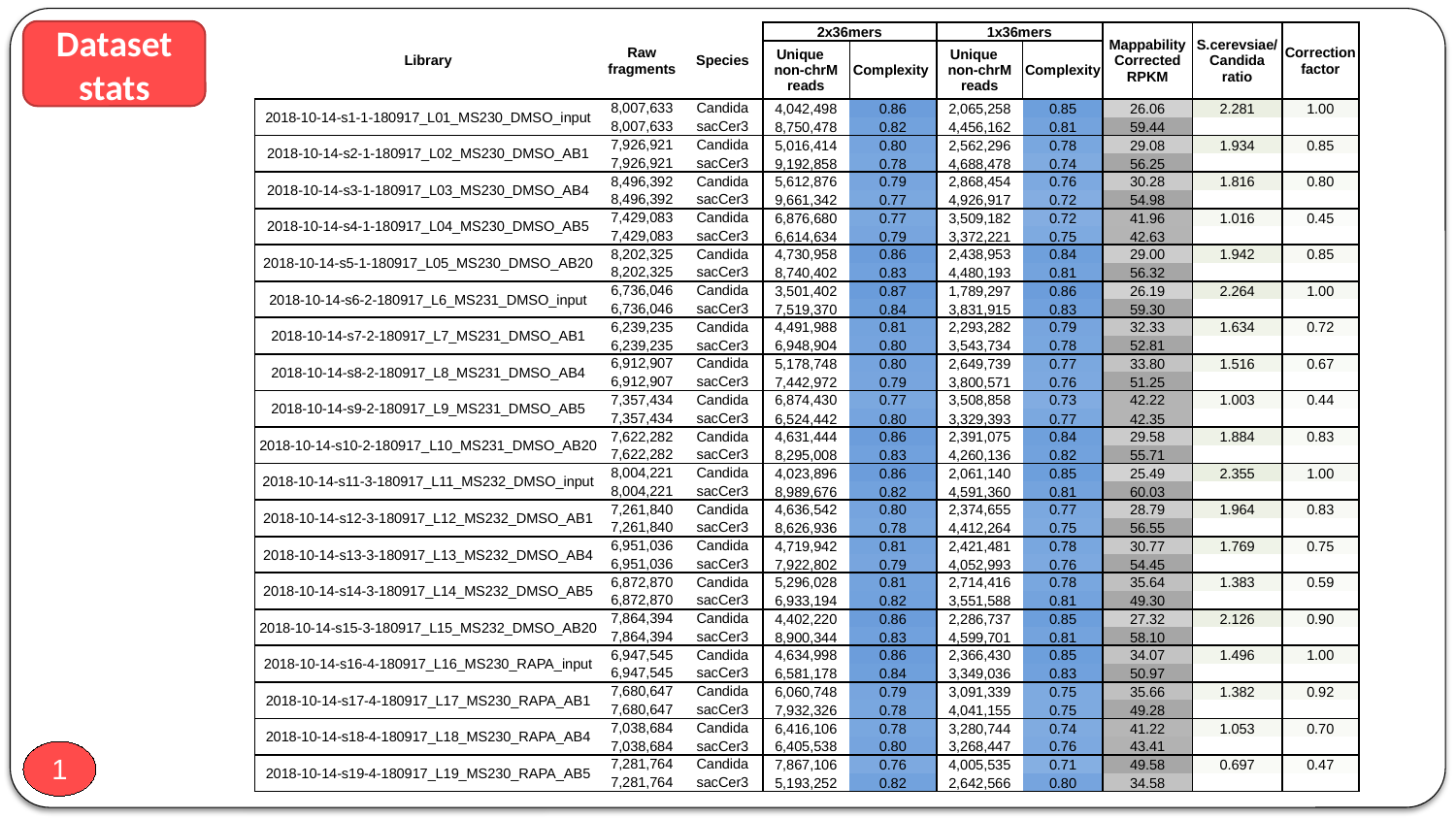

Dataset stats
| Library | Raw fragments | Species | 2x36mers |  | 1x36mers |  | Mappability Corrected RPKM | S.cerevsiae/Candida ratio | Correction factor |
| --- | --- | --- | --- | --- | --- | --- | --- | --- | --- |
|  |  |  | Unique non-chrM reads | Complexity | Unique non-chrM reads | Complexity |  |  |  |
| 2018-10-14-s1-1-180917\_L01\_MS230\_DMSO\_input | 8,007,633 | Candida | 4,042,498 | 0.86 | 2,065,258 | 0.85 | 26.06 | 2.281 | 1.00 |
|  | 8,007,633 | sacCer3 | 8,750,478 | 0.82 | 4,456,162 | 0.81 | 59.44 |  |  |
| 2018-10-14-s2-1-180917\_L02\_MS230\_DMSO\_AB1 | 7,926,921 | Candida | 5,016,414 | 0.80 | 2,562,296 | 0.78 | 29.08 | 1.934 | 0.85 |
|  | 7,926,921 | sacCer3 | 9,192,858 | 0.78 | 4,688,478 | 0.74 | 56.25 |  |  |
| 2018-10-14-s3-1-180917\_L03\_MS230\_DMSO\_AB4 | 8,496,392 | Candida | 5,612,876 | 0.79 | 2,868,454 | 0.76 | 30.28 | 1.816 | 0.80 |
|  | 8,496,392 | sacCer3 | 9,661,342 | 0.77 | 4,926,917 | 0.72 | 54.98 |  |  |
| 2018-10-14-s4-1-180917\_L04\_MS230\_DMSO\_AB5 | 7,429,083 | Candida | 6,876,680 | 0.77 | 3,509,182 | 0.72 | 41.96 | 1.016 | 0.45 |
|  | 7,429,083 | sacCer3 | 6,614,634 | 0.79 | 3,372,221 | 0.75 | 42.63 |  |  |
| 2018-10-14-s5-1-180917\_L05\_MS230\_DMSO\_AB20 | 8,202,325 | Candida | 4,730,958 | 0.86 | 2,438,953 | 0.84 | 29.00 | 1.942 | 0.85 |
|  | 8,202,325 | sacCer3 | 8,740,402 | 0.83 | 4,480,193 | 0.81 | 56.32 |  |  |
| 2018-10-14-s6-2-180917\_L6\_MS231\_DMSO\_input | 6,736,046 | Candida | 3,501,402 | 0.87 | 1,789,297 | 0.86 | 26.19 | 2.264 | 1.00 |
|  | 6,736,046 | sacCer3 | 7,519,370 | 0.84 | 3,831,915 | 0.83 | 59.30 |  |  |
| 2018-10-14-s7-2-180917\_L7\_MS231\_DMSO\_AB1 | 6,239,235 | Candida | 4,491,988 | 0.81 | 2,293,282 | 0.79 | 32.33 | 1.634 | 0.72 |
|  | 6,239,235 | sacCer3 | 6,948,904 | 0.80 | 3,543,734 | 0.78 | 52.81 |  |  |
| 2018-10-14-s8-2-180917\_L8\_MS231\_DMSO\_AB4 | 6,912,907 | Candida | 5,178,748 | 0.80 | 2,649,739 | 0.77 | 33.80 | 1.516 | 0.67 |
|  | 6,912,907 | sacCer3 | 7,442,972 | 0.79 | 3,800,571 | 0.76 | 51.25 |  |  |
| 2018-10-14-s9-2-180917\_L9\_MS231\_DMSO\_AB5 | 7,357,434 | Candida | 6,874,430 | 0.77 | 3,508,858 | 0.73 | 42.22 | 1.003 | 0.44 |
|  | 7,357,434 | sacCer3 | 6,524,442 | 0.80 | 3,329,393 | 0.77 | 42.35 |  |  |
| 2018-10-14-s10-2-180917\_L10\_MS231\_DMSO\_AB20 | 7,622,282 | Candida | 4,631,444 | 0.86 | 2,391,075 | 0.84 | 29.58 | 1.884 | 0.83 |
|  | 7,622,282 | sacCer3 | 8,295,008 | 0.83 | 4,260,136 | 0.82 | 55.71 |  |  |
| 2018-10-14-s11-3-180917\_L11\_MS232\_DMSO\_input | 8,004,221 | Candida | 4,023,896 | 0.86 | 2,061,140 | 0.85 | 25.49 | 2.355 | 1.00 |
|  | 8,004,221 | sacCer3 | 8,989,676 | 0.82 | 4,591,360 | 0.81 | 60.03 |  |  |
| 2018-10-14-s12-3-180917\_L12\_MS232\_DMSO\_AB1 | 7,261,840 | Candida | 4,636,542 | 0.80 | 2,374,655 | 0.77 | 28.79 | 1.964 | 0.83 |
|  | 7,261,840 | sacCer3 | 8,626,936 | 0.78 | 4,412,264 | 0.75 | 56.55 |  |  |
| 2018-10-14-s13-3-180917\_L13\_MS232\_DMSO\_AB4 | 6,951,036 | Candida | 4,719,942 | 0.81 | 2,421,481 | 0.78 | 30.77 | 1.769 | 0.75 |
|  | 6,951,036 | sacCer3 | 7,922,802 | 0.79 | 4,052,993 | 0.76 | 54.45 |  |  |
| 2018-10-14-s14-3-180917\_L14\_MS232\_DMSO\_AB5 | 6,872,870 | Candida | 5,296,028 | 0.81 | 2,714,416 | 0.78 | 35.64 | 1.383 | 0.59 |
|  | 6,872,870 | sacCer3 | 6,933,194 | 0.82 | 3,551,588 | 0.81 | 49.30 |  |  |
| 2018-10-14-s15-3-180917\_L15\_MS232\_DMSO\_AB20 | 7,864,394 | Candida | 4,402,220 | 0.86 | 2,286,737 | 0.85 | 27.32 | 2.126 | 0.90 |
|  | 7,864,394 | sacCer3 | 8,900,344 | 0.83 | 4,599,701 | 0.81 | 58.10 |  |  |
| 2018-10-14-s16-4-180917\_L16\_MS230\_RAPA\_input | 6,947,545 | Candida | 4,634,998 | 0.86 | 2,366,430 | 0.85 | 34.07 | 1.496 | 1.00 |
|  | 6,947,545 | sacCer3 | 6,581,178 | 0.84 | 3,349,036 | 0.83 | 50.97 |  |  |
| 2018-10-14-s17-4-180917\_L17\_MS230\_RAPA\_AB1 | 7,680,647 | Candida | 6,060,748 | 0.79 | 3,091,339 | 0.75 | 35.66 | 1.382 | 0.92 |
|  | 7,680,647 | sacCer3 | 7,932,326 | 0.78 | 4,041,155 | 0.75 | 49.28 |  |  |
| 2018-10-14-s18-4-180917\_L18\_MS230\_RAPA\_AB4 | 7,038,684 | Candida | 6,416,106 | 0.78 | 3,280,744 | 0.74 | 41.22 | 1.053 | 0.70 |
|  | 7,038,684 | sacCer3 | 6,405,538 | 0.80 | 3,268,447 | 0.76 | 43.41 |  |  |
| 2018-10-14-s19-4-180917\_L19\_MS230\_RAPA\_AB5 | 7,281,764 | Candida | 7,867,106 | 0.76 | 4,005,535 | 0.71 | 49.58 | 0.697 | 0.47 |
|  | 7,281,764 | sacCer3 | 5,193,252 | 0.82 | 2,642,566 | 0.80 | 34.58 |  |  |
Cln3 Whi5 switched!!!
1